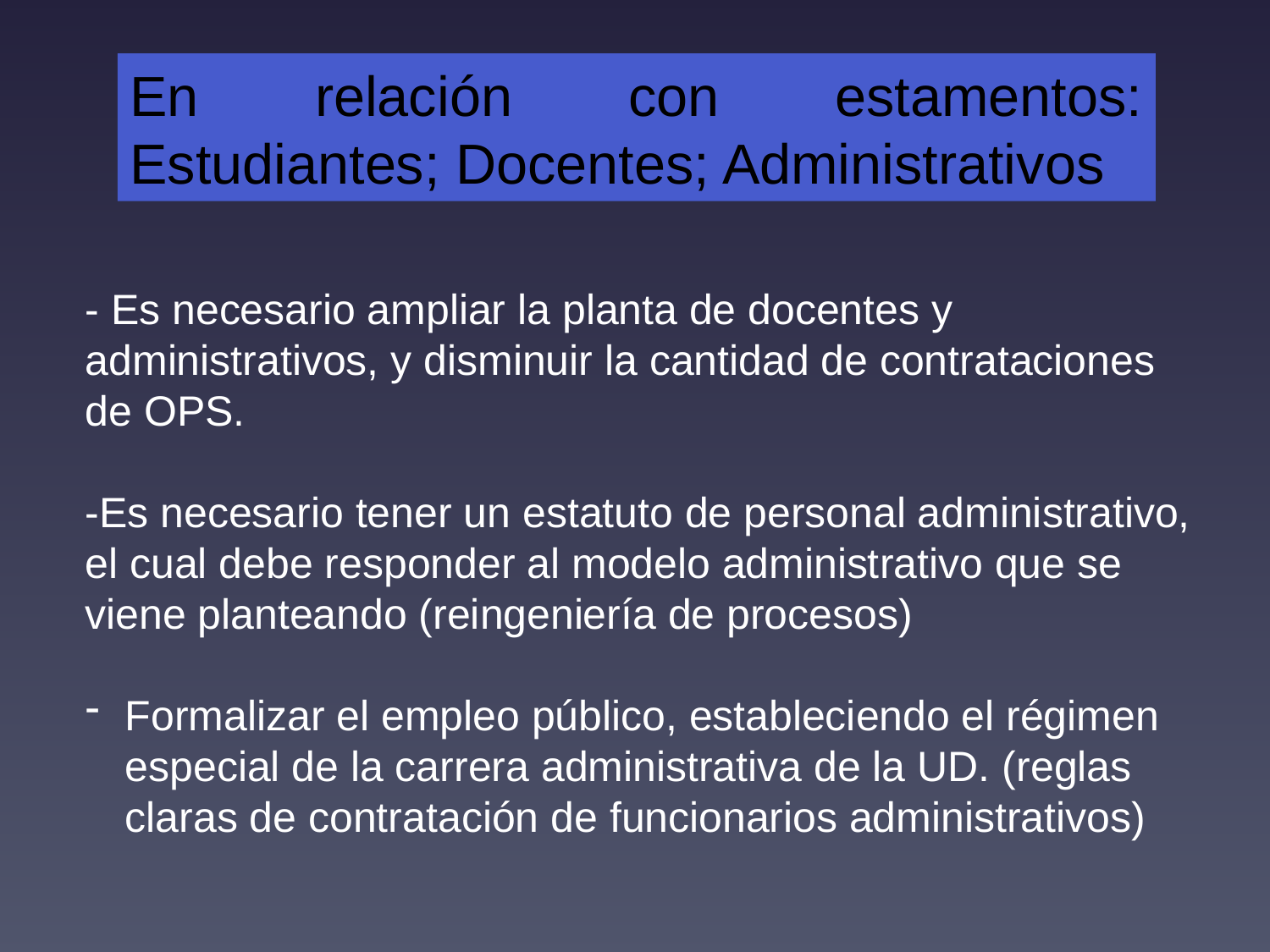

En relación con estamentos: Estudiantes; Docentes; Administrativos
- Es necesario ampliar la planta de docentes y administrativos, y disminuir la cantidad de contrataciones de OPS.

-Es necesario tener un estatuto de personal administrativo, el cual debe responder al modelo administrativo que se viene planteando (reingeniería de procesos)

Formalizar el empleo público, estableciendo el régimen especial de la carrera administrativa de la UD. (reglas claras de contratación de funcionarios administrativos)